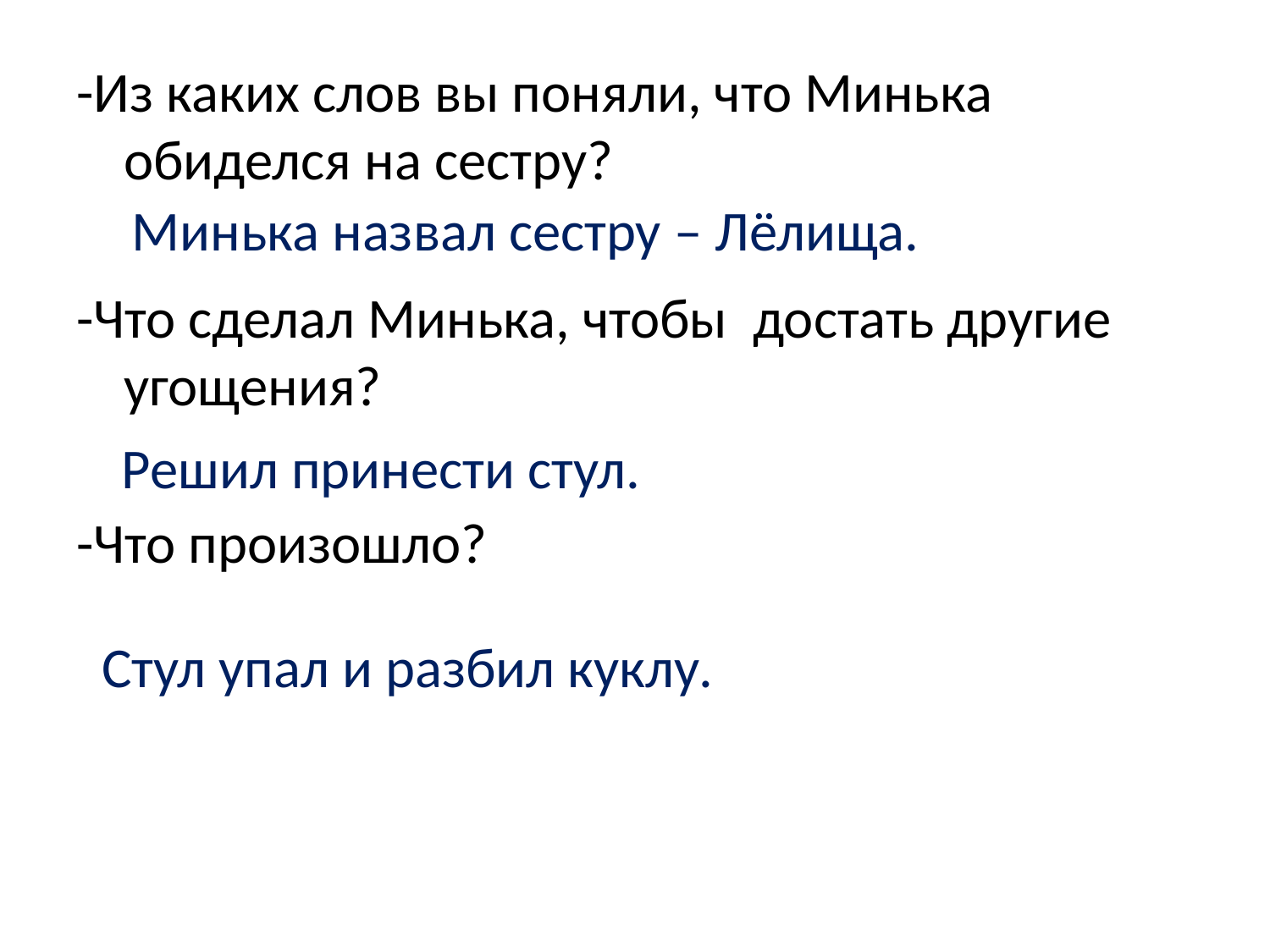

-Из каких слов вы поняли, что Минька обиделся на сестру?

-Что сделал Минька, чтобы  достать другие угощения?

-Что произошло?

Минька назвал сестру – Лёлища.
Решил принести стул.
Стул упал и разбил куклу.